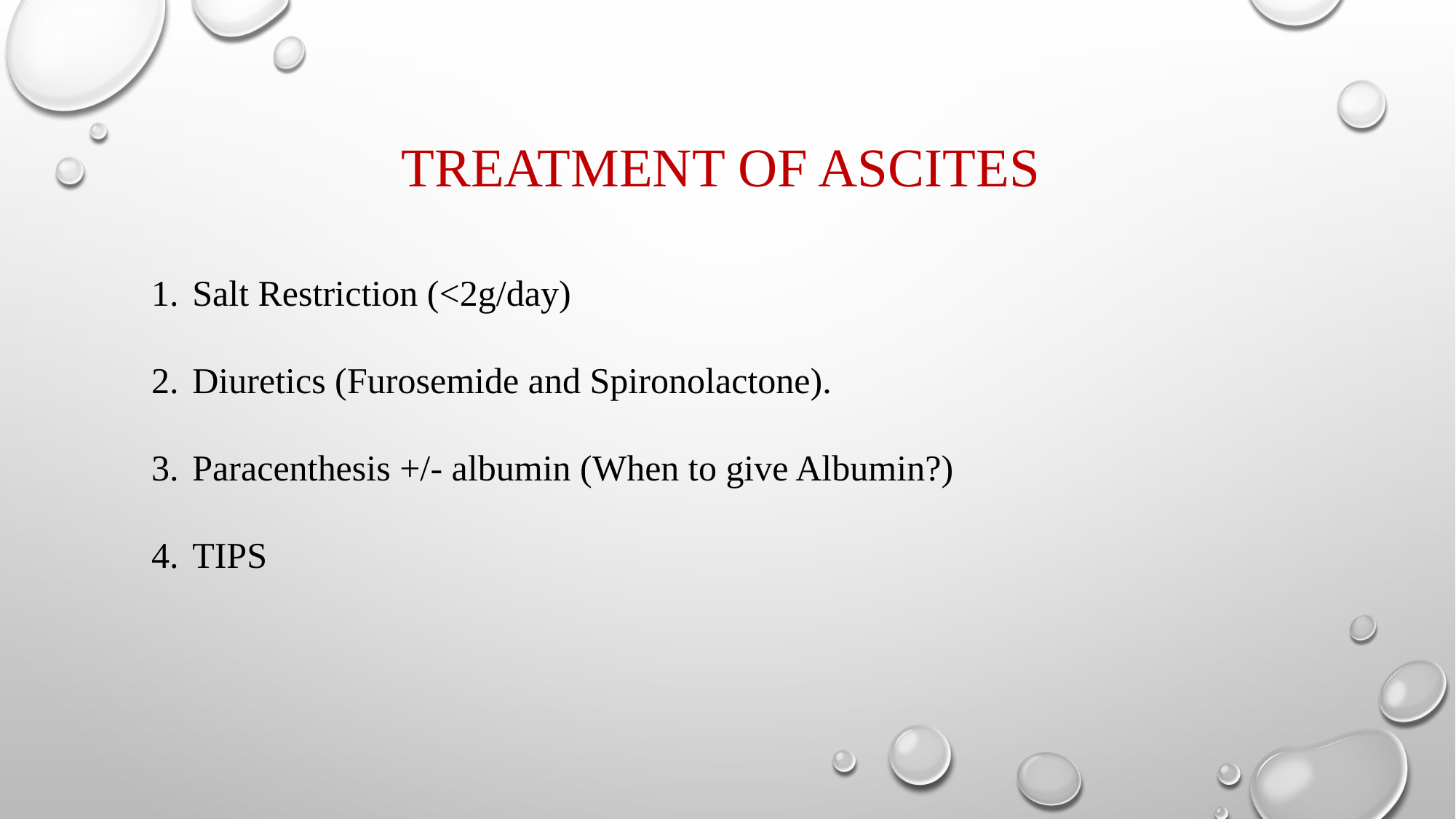

# Treatment of ascites
Salt Restriction (<2g/day)

Diuretics (Furosemide and Spironolactone).

Paracenthesis +/- albumin (When to give Albumin?)

TIPS